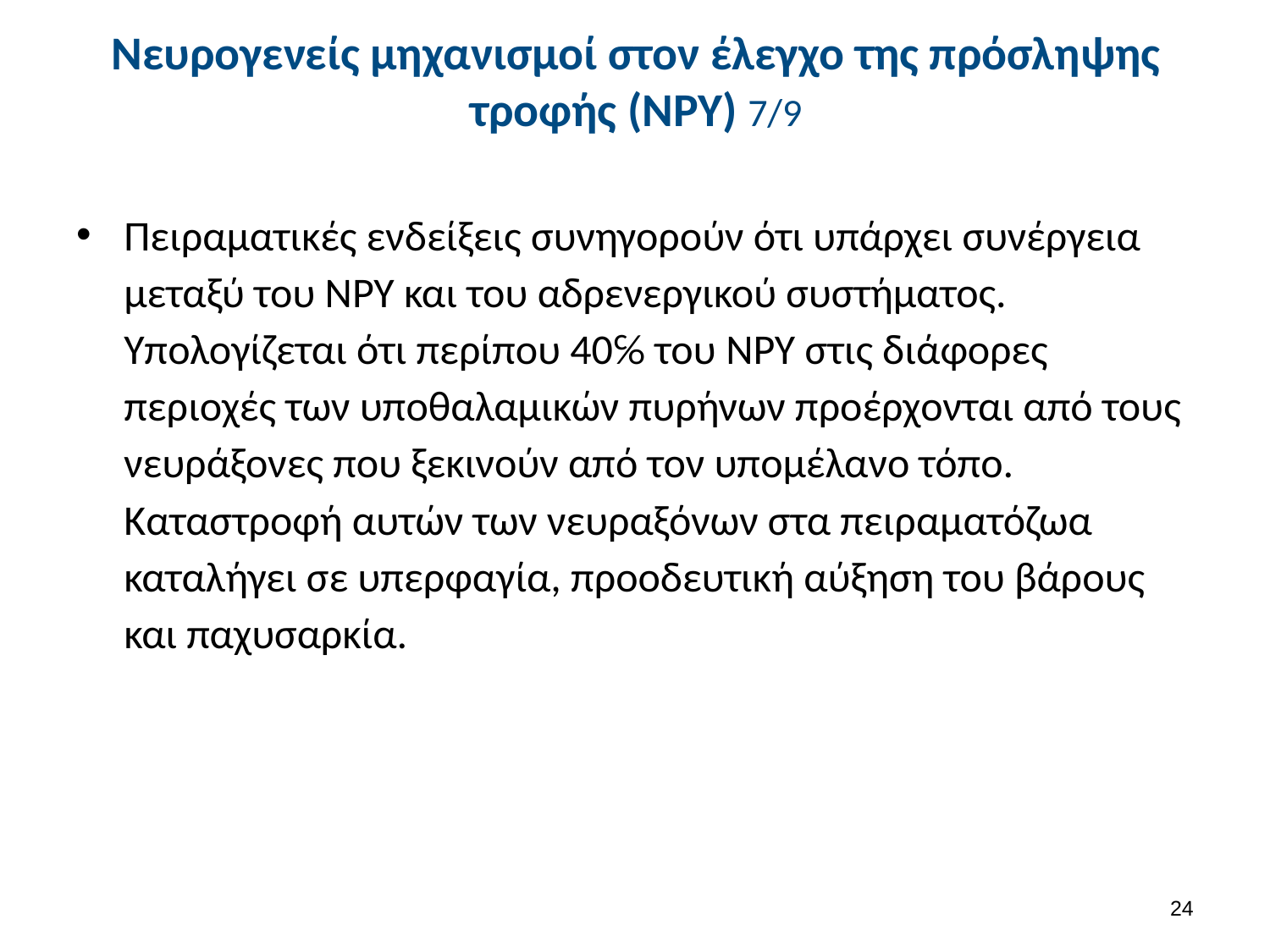

# Νευρογενείς μηχανισμοί στον έλεγχο της πρόσληψης τροφής (NPY) 7/9
Πειραματικές ενδείξεις συνηγορούν ότι υπάρχει συνέργεια μεταξύ του NPY και του αδρενεργικού συστήματος. Υπολογίζεται ότι περίπου 40℅ του NPY στις διάφορες περιοχές των υποθαλαμικών πυρήνων προέρχονται από τους νευράξονες που ξεκινούν από τον υπομέλανο τόπο.  Καταστροφή αυτών των νευραξόνων στα πειραματόζωα καταλήγει σε υπερφαγία, προοδευτική αύξηση του βάρους και παχυσαρκία.
24